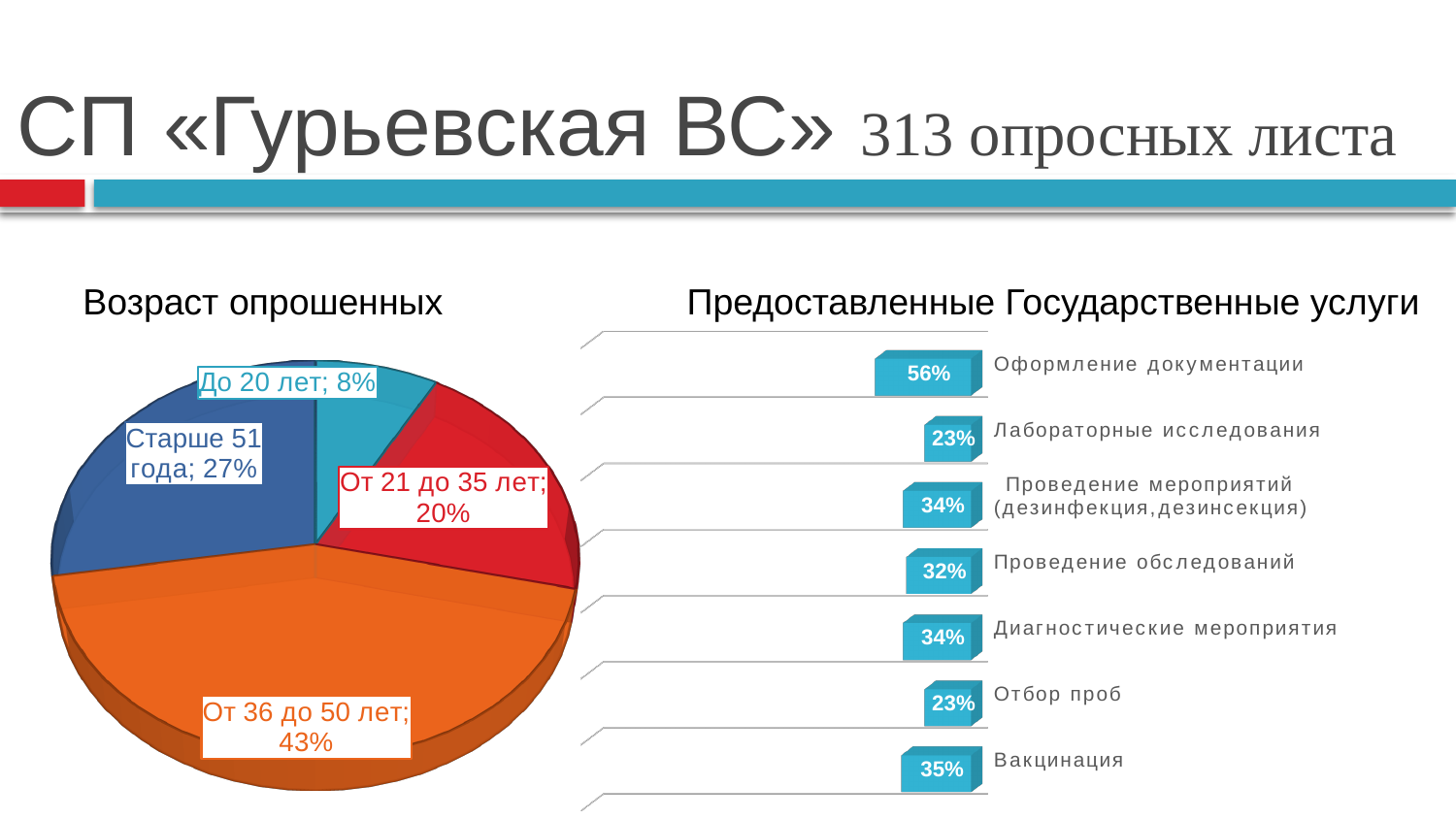

# СП «Гурьевская ВС» 313 опросных листа
Возраст опрошенных                        Предоставленные Государственные услуги

[unsupported chart]

[unsupported chart]